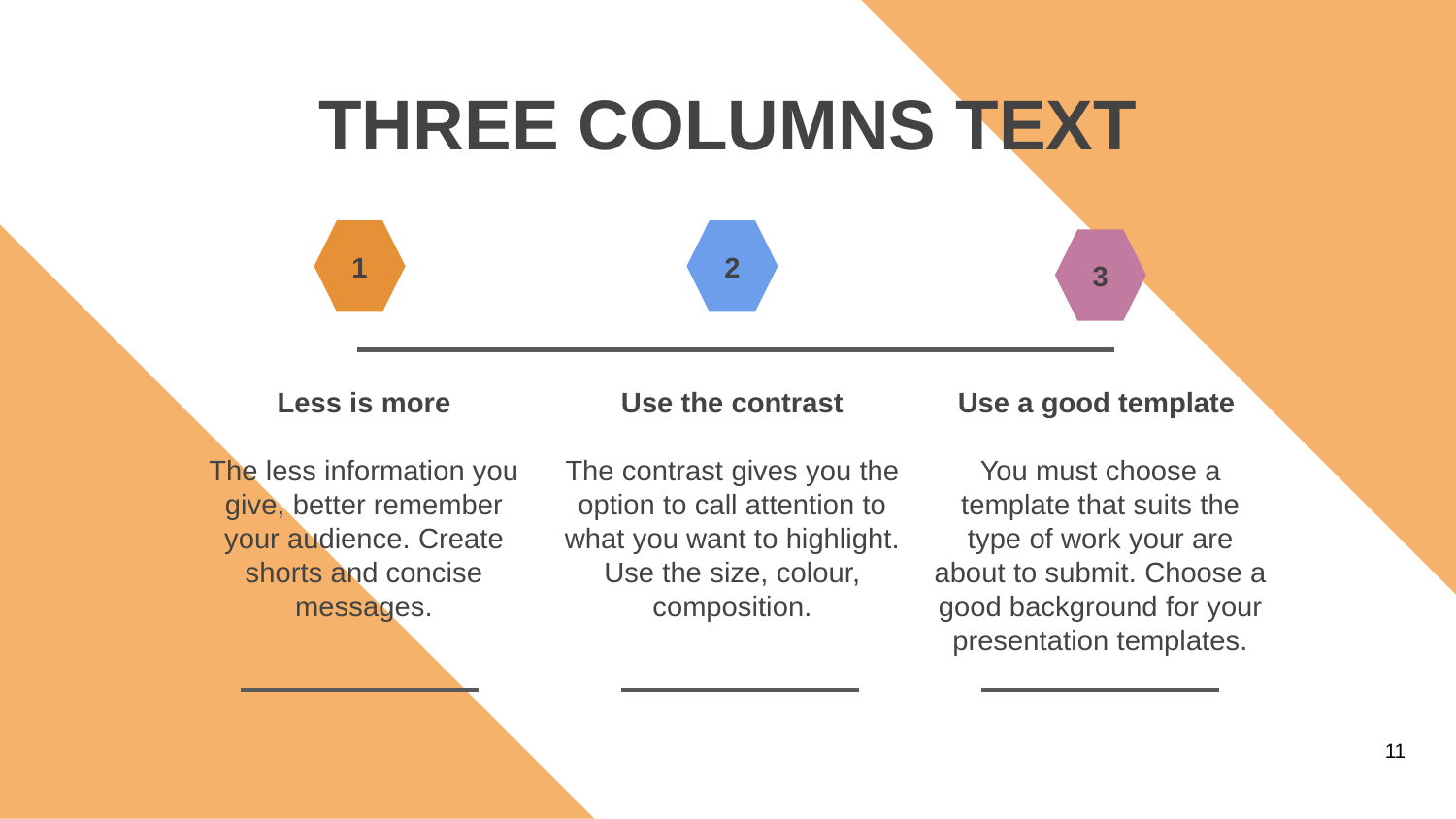

# THREE COLUMNS TEXT
1
2
3
Less is more

The less information you give, better remember your audience. Create shorts and concise messages.

Use the contrast

The contrast gives you the option to call attention to what you want to highlight. Use the size, colour, composition.

Use a good template

You must choose a template that suits the type of work your are about to submit. Choose a good background for your presentation templates.

11